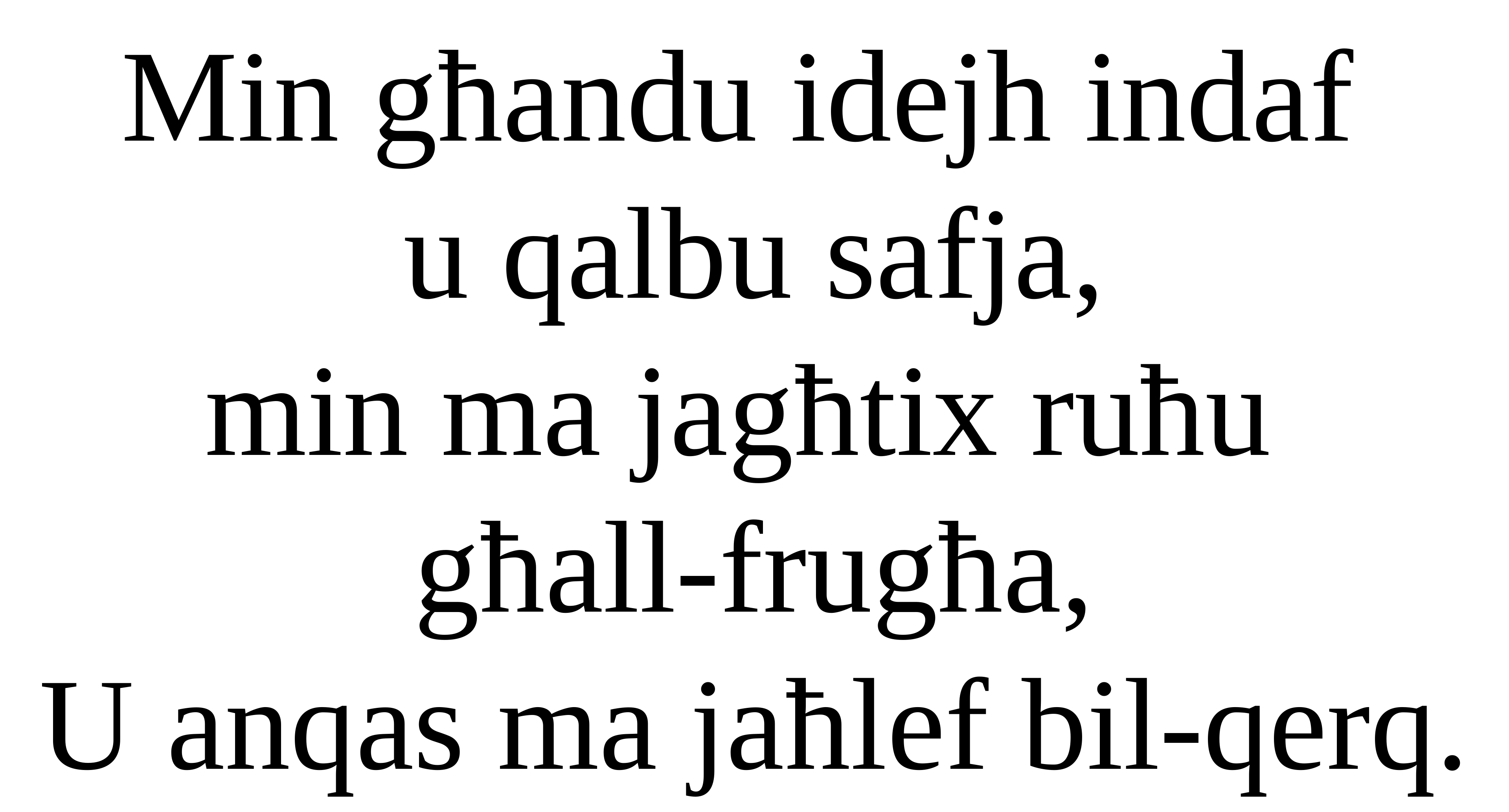

Min għandu idejh indaf
u qalbu safja,
min ma jagħtix ruħu
għall-frugħa,
U anqas ma jaħlef bil-qerq.